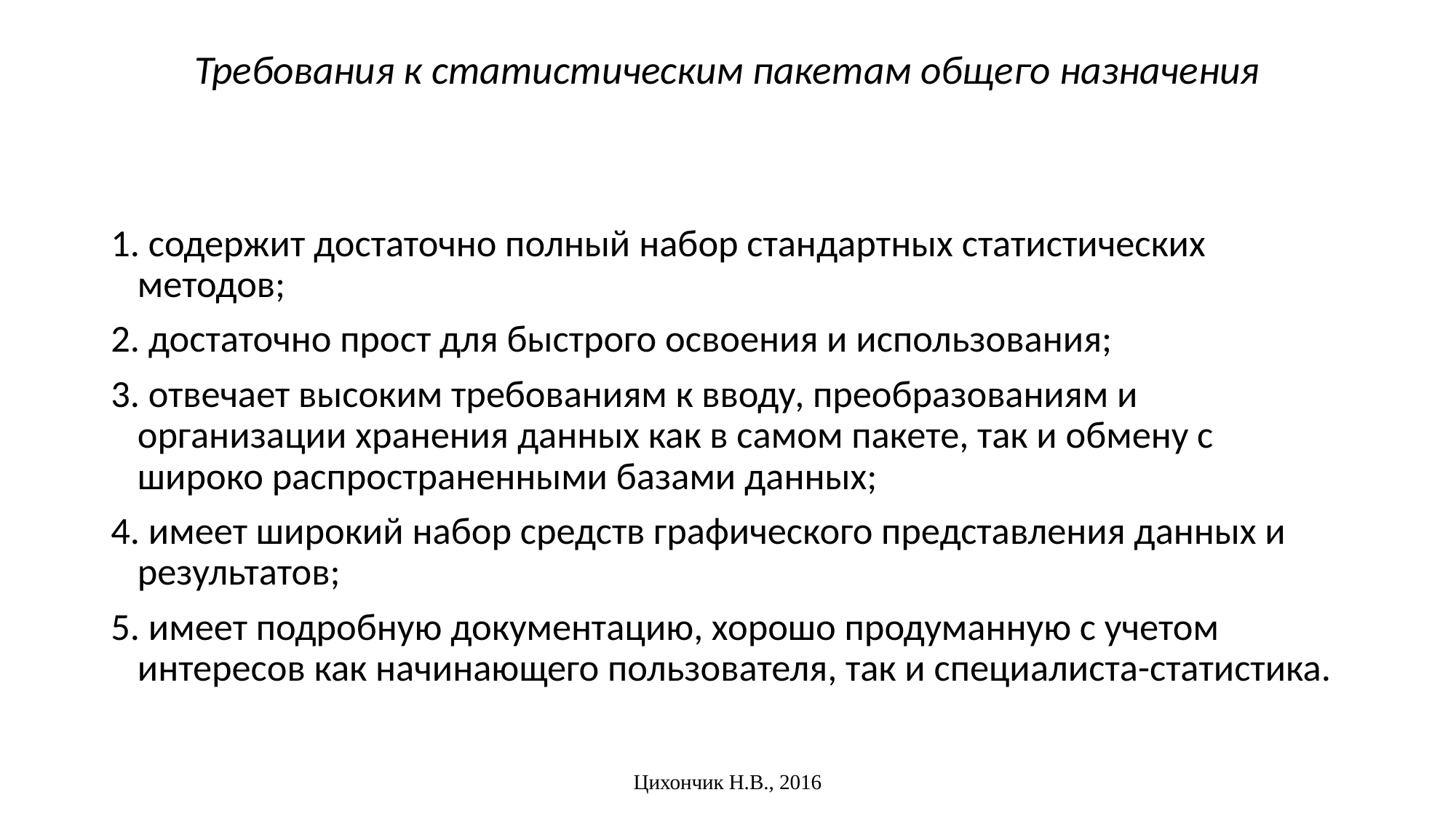

# Требования к статистическим пакетам общего назначения
1. содержит достаточно полный набор стандартных статистических методов;
2. достаточно прост для быстрого освоения и использования;
3. отвечает высоким требованиям к вводу, преобразованиям и организации хранения данных как в самом пакете, так и обмену с широко распространенными базами данных;
4. имеет широкий набор средств графического представления данных и результатов;
5. имеет подробную документацию, хорошо продуманную с учетом интересов как начинающего пользователя, так и специалиста-статистика.

Цихончик Н.В., 2016